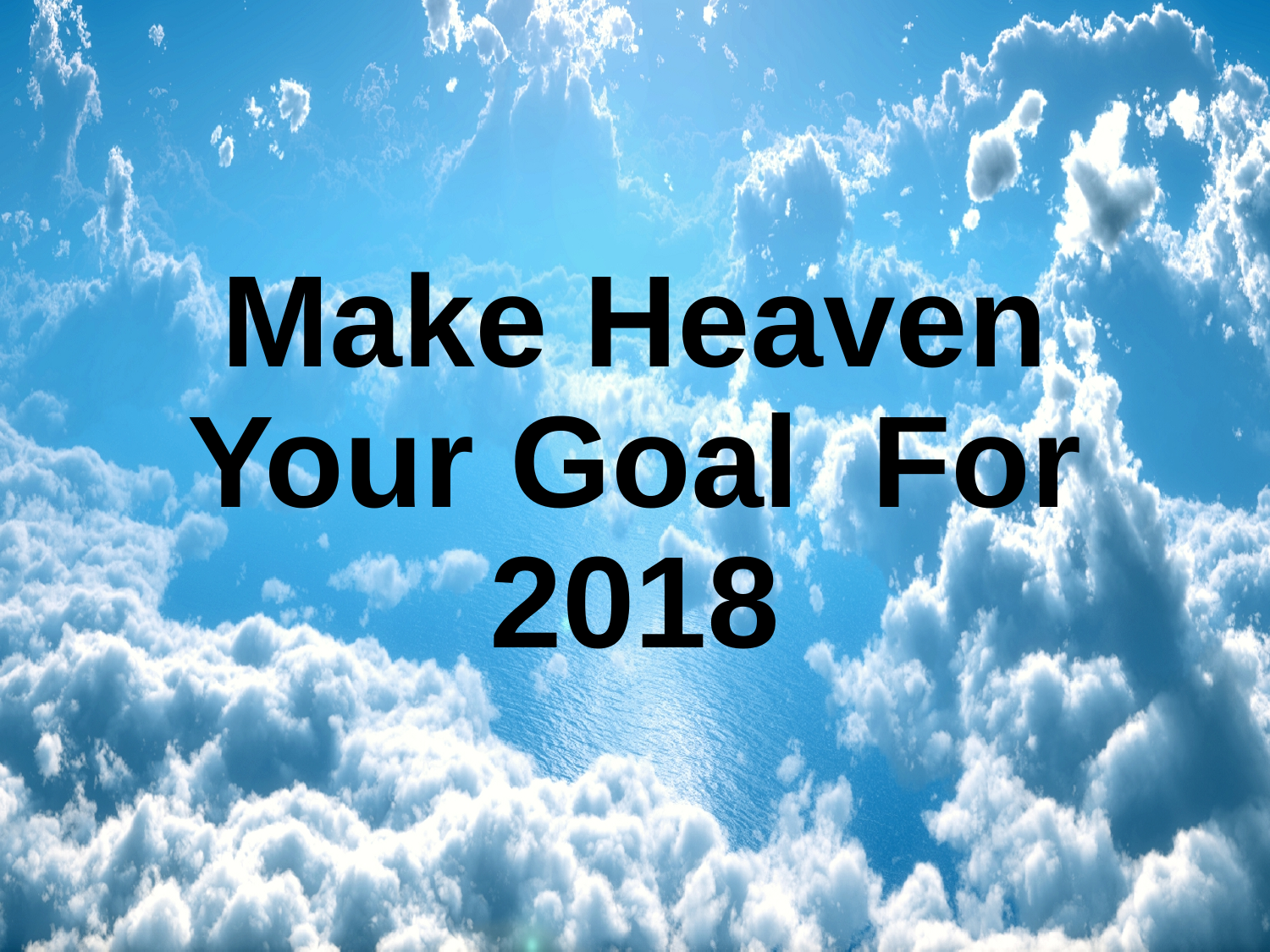

# Make Heaven Your Goal  For 2018